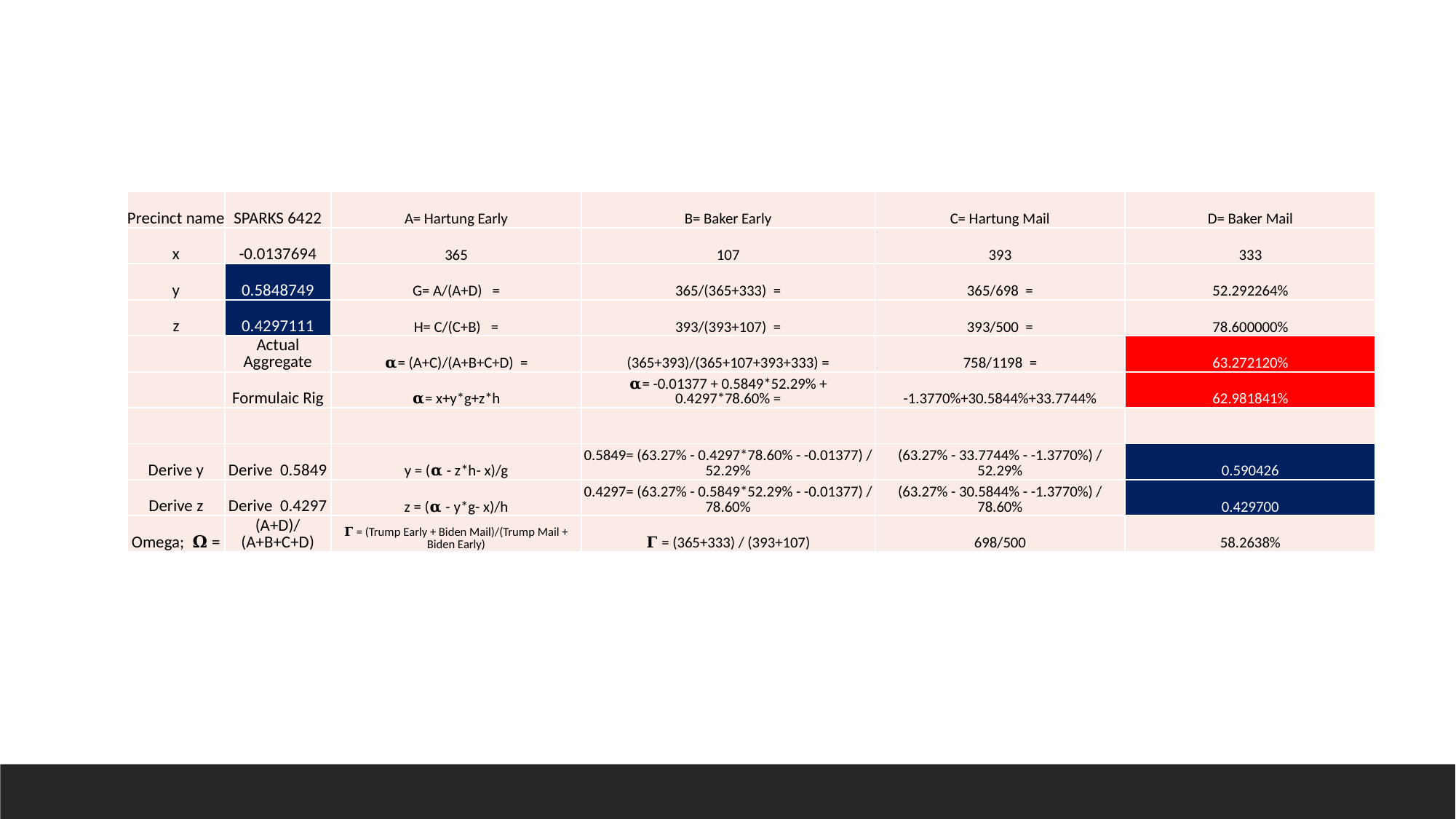

| Precinct name | SPARKS 6422 | A= Hartung Early | B= Baker Early | C= Hartung Mail | D= Baker Mail |
| --- | --- | --- | --- | --- | --- |
| x | -0.0137694 | 365 | 107 | 393 | 333 |
| y | 0.5848749 | G= A/(A+D) = | 365/(365+333) = | 365/698 = | 52.292264% |
| z | 0.4297111 | H= C/(C+B) = | 393/(393+107) = | 393/500 = | 78.600000% |
|  | Actual Aggregate | 𝛂= (A+C)/(A+B+C+D) = | (365+393)/(365+107+393+333) = | 758/1198 = | 63.272120% |
|  | Formulaic Rig | 𝛂= x+y\*g+z\*h | 𝛂= -0.01377 + 0.5849\*52.29% + 0.4297\*78.60% = | -1.3770%+30.5844%+33.7744% | 62.981841% |
|  |  |  |  |  |  |
| Derive y | Derive 0.5849 | y = (𝛂 - z\*h- x)/g | 0.5849= (63.27% - 0.4297\*78.60% - -0.01377) / 52.29% | (63.27% - 33.7744% - -1.3770%) / 52.29% | 0.590426 |
| Derive z | Derive 0.4297 | z = (𝛂 - y\*g- x)/h | 0.4297= (63.27% - 0.5849\*52.29% - -0.01377) / 78.60% | (63.27% - 30.5844% - -1.3770%) / 78.60% | 0.429700 |
| Omega; 𝛀 = | (A+D)/(A+B+C+D) | 𝚪 = (Trump Early + Biden Mail)/(Trump Mail + Biden Early) | 𝚪 = (365+333) / (393+107) | 698/500 | 58.2638% |